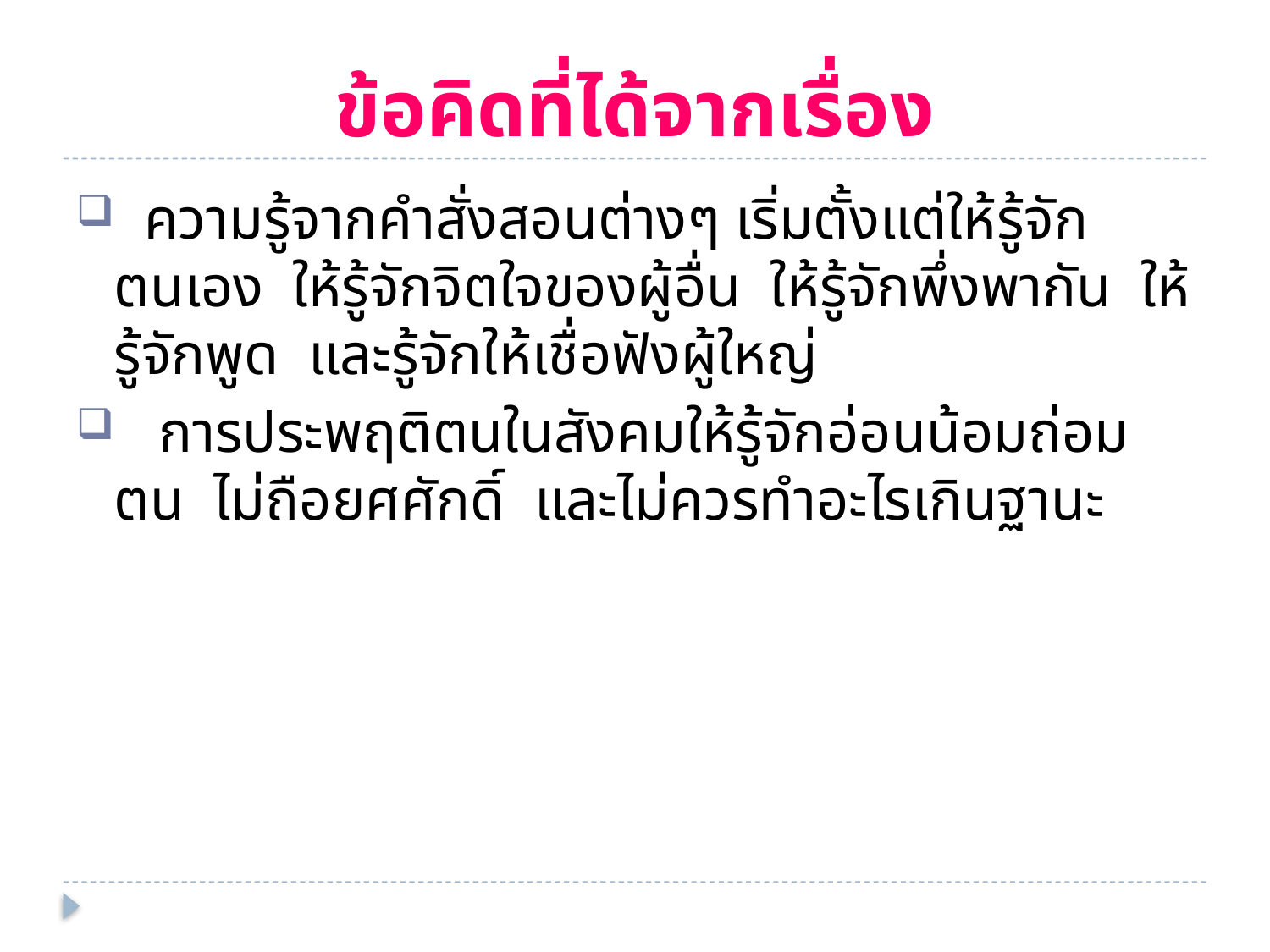

# ข้อคิดที่ได้จากเรื่อง
  ความรู้จากคำสั่งสอนต่างๆ เริ่มตั้งแต่ให้รู้จักตนเอง  ให้รู้จักจิตใจของผู้อื่น  ให้รู้จักพึ่งพากัน  ให้รู้จักพูด  และรู้จักให้เชื่อฟังผู้ใหญ่
   การประพฤติตนในสังคมให้รู้จักอ่อนน้อมถ่อมตน  ไม่ถือยศศักดิ์  และไม่ควรทำอะไรเกินฐานะ